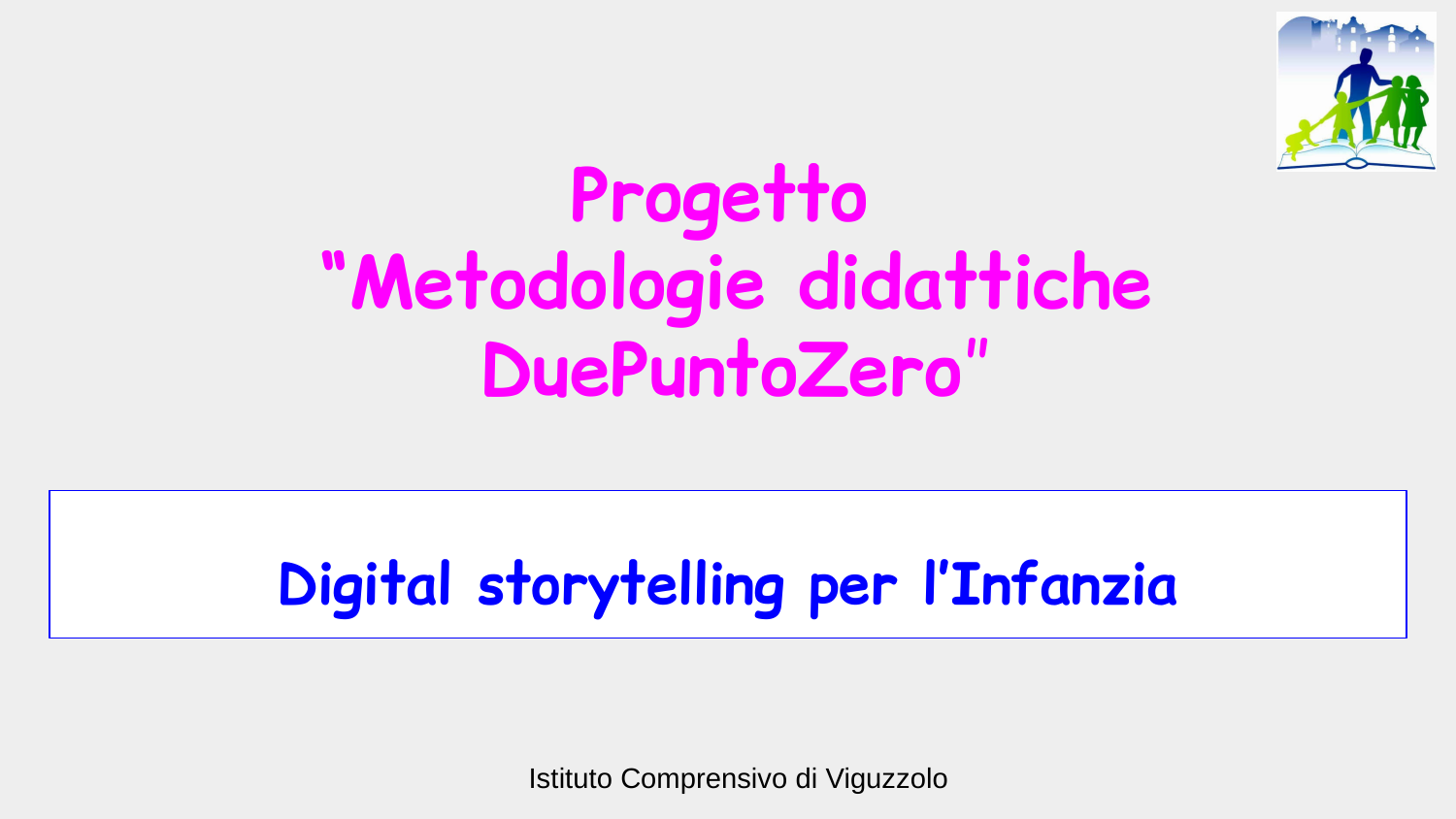

# Progetto
“Metodologie didattiche DuePuntoZero”

Digital storytelling per l’Infanzia